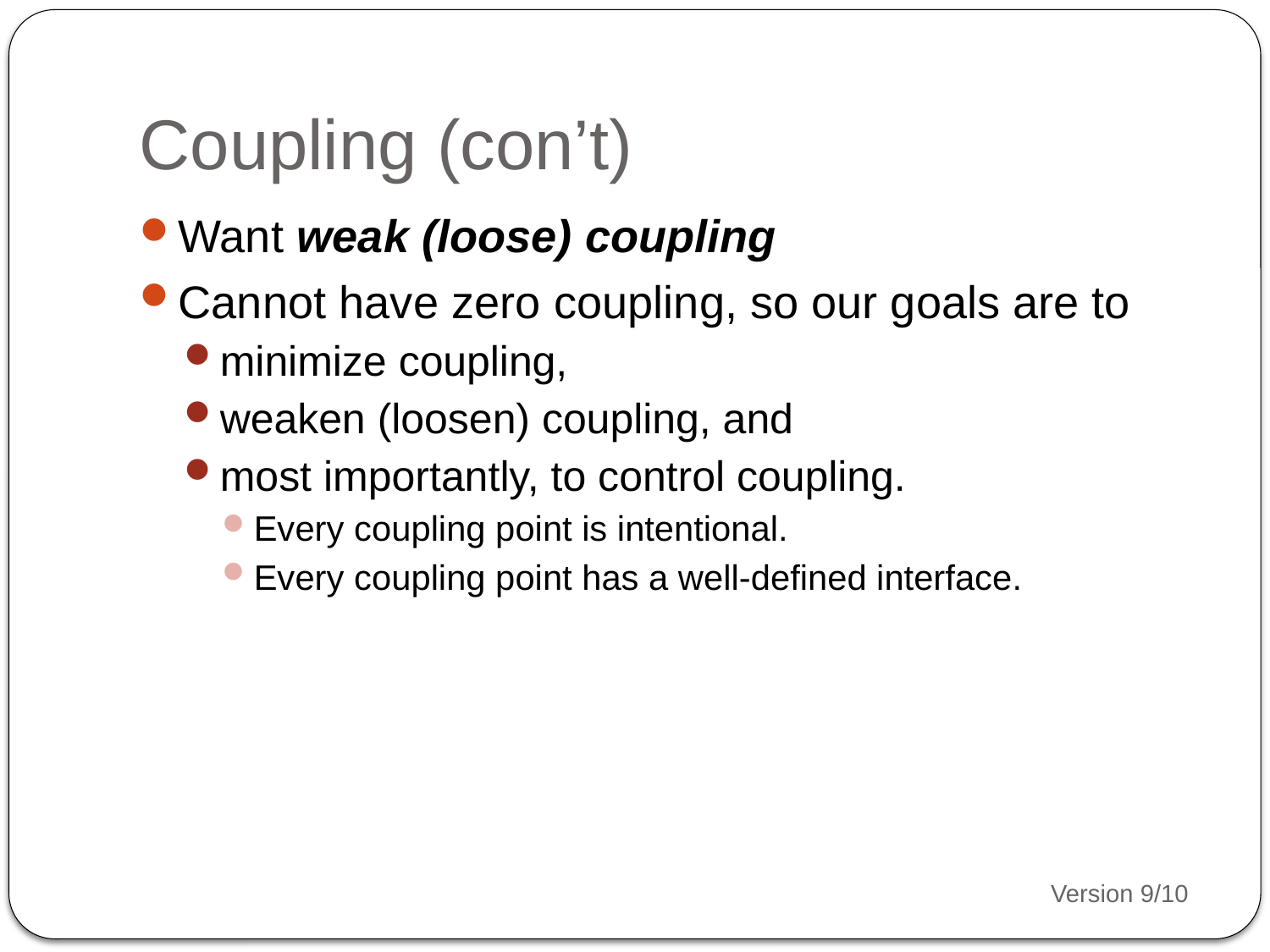

# Coupling (con’t)
Want weak (loose) coupling
Cannot have zero coupling, so our goals are to
minimize coupling,
weaken (loosen) coupling, and
most importantly, to control coupling.
Every coupling point is intentional.
Every coupling point has a well-defined interface.

Version 9/10
6